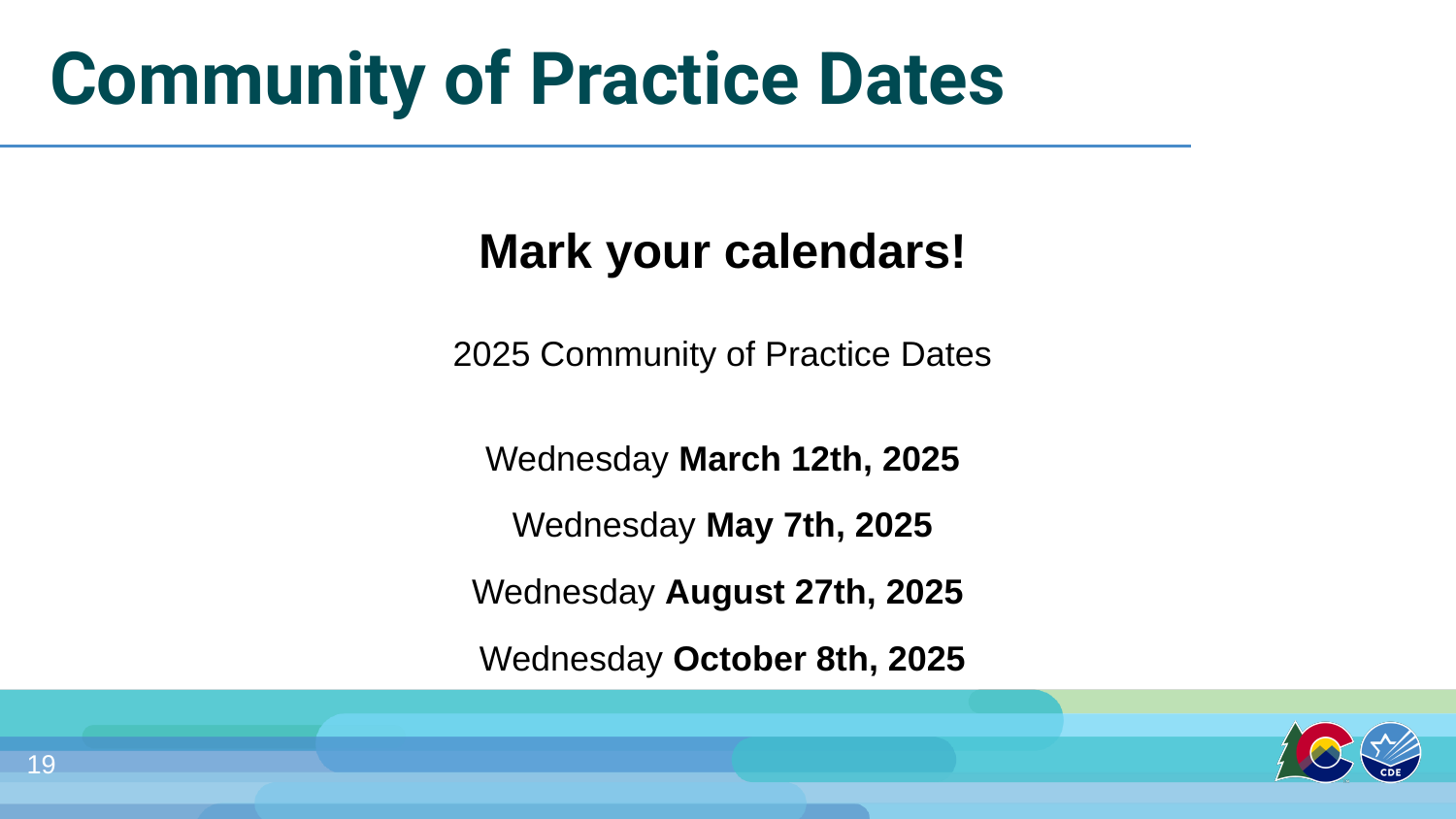

# Community of Practice Dates

Mark your calendars!

2025 Community of Practice Dates

Wednesday March 12th, 2025
Wednesday May 7th, 2025
Wednesday August 27th, 2025
Wednesday October 8th, 2025